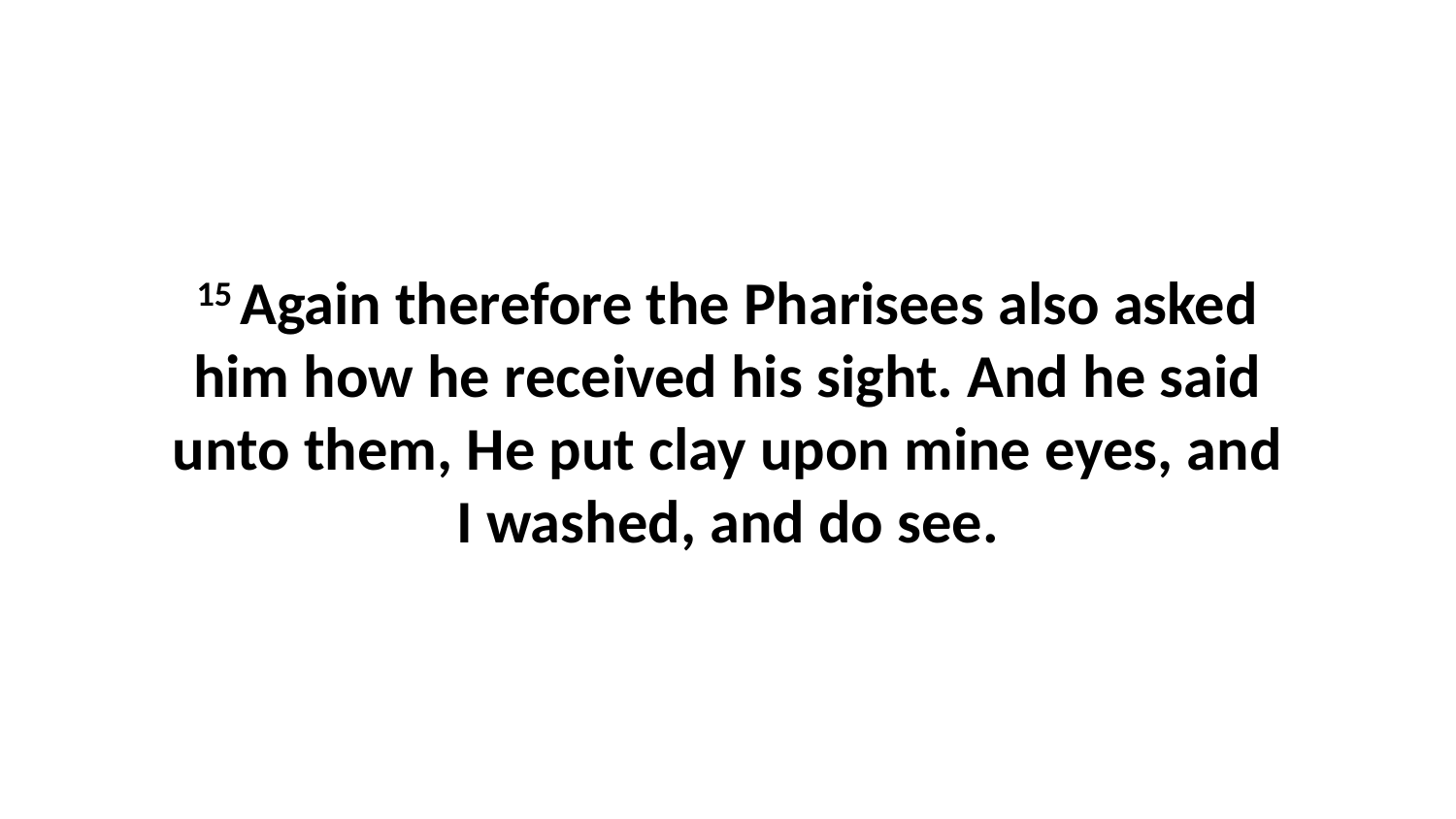

15 Again therefore the Pharisees also asked him how he received his sight. And he said unto them, He put clay upon mine eyes, and I washed, and do see.